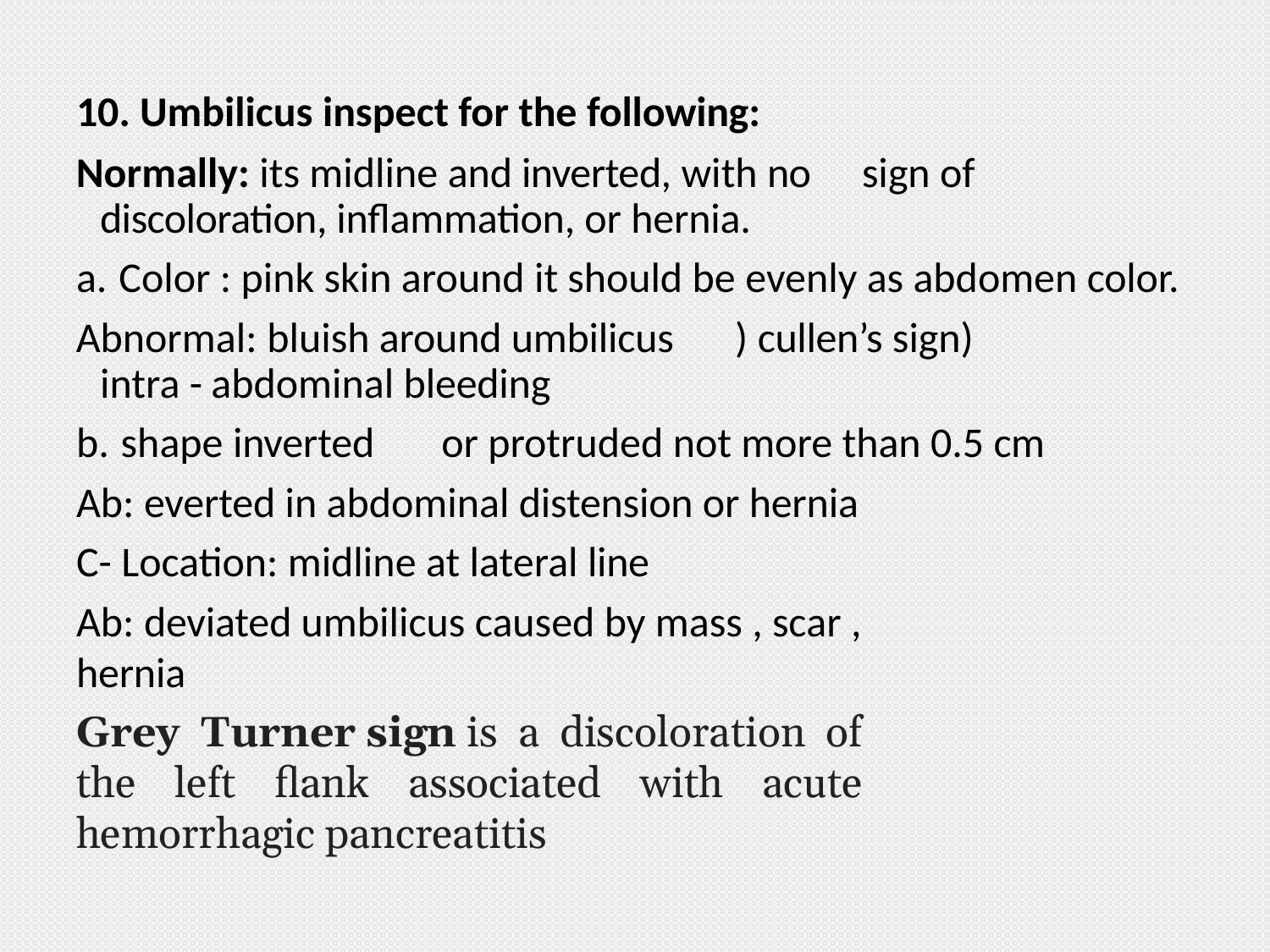

Umbilicus inspect for the following:
Normally: its midline and inverted, with no	sign of discoloration, inflammation, or hernia.
Color : pink skin around it should be evenly as abdomen color.
Abnormal: bluish around umbilicus	) cullen’s sign) intra - abdominal bleeding
shape inverted	or protruded not more than 0.5 cm
Ab: everted in abdominal distension or hernia C- Location: midline at lateral line
Ab: deviated umbilicus caused by mass , scar , hernia
Grey Turner sign is a discoloration of the left flank associated with acute hemorrhagic pancreatitis